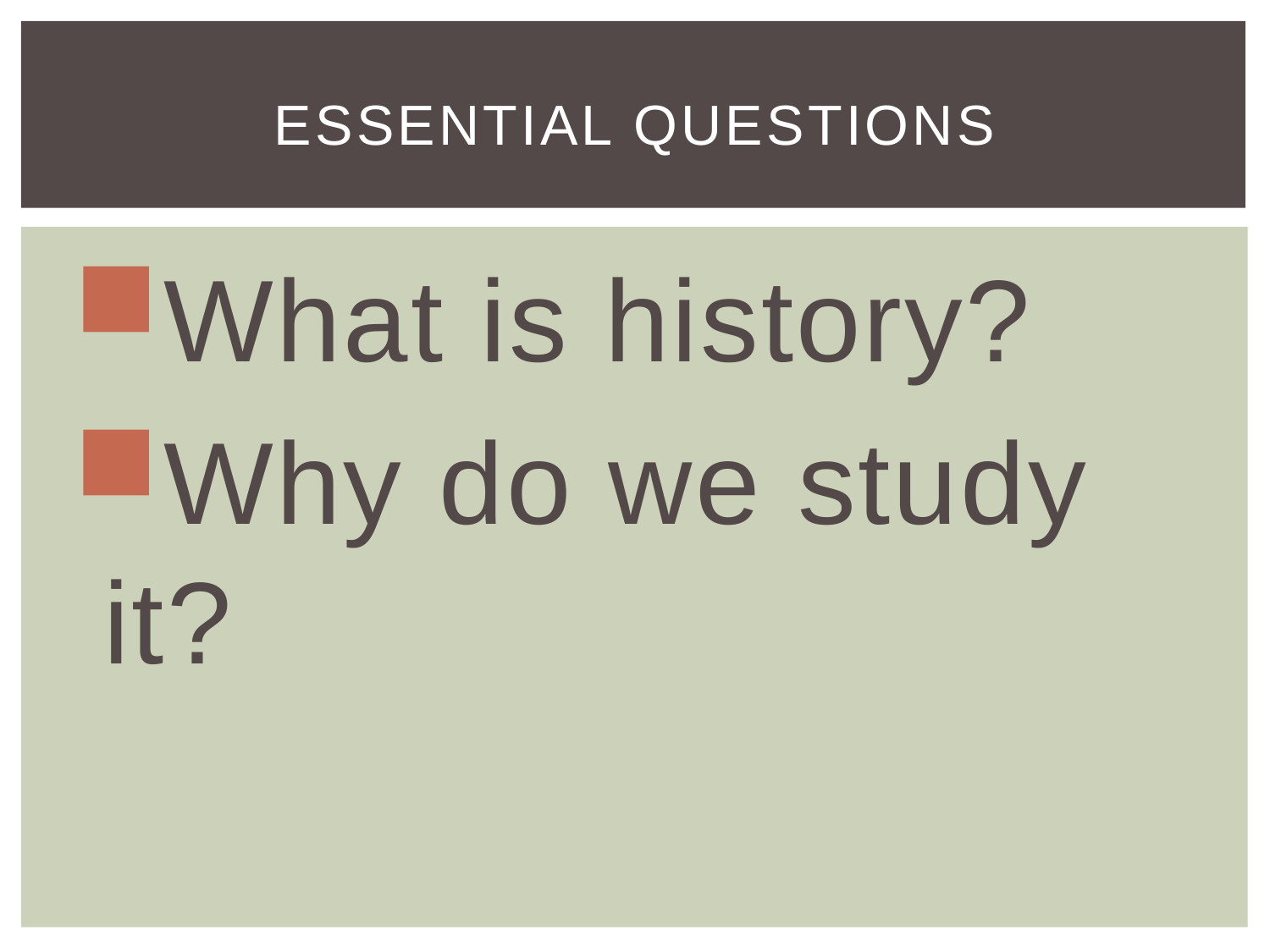

# ESSENTIAL QUESTIONS
What is history?
Why do we study it?